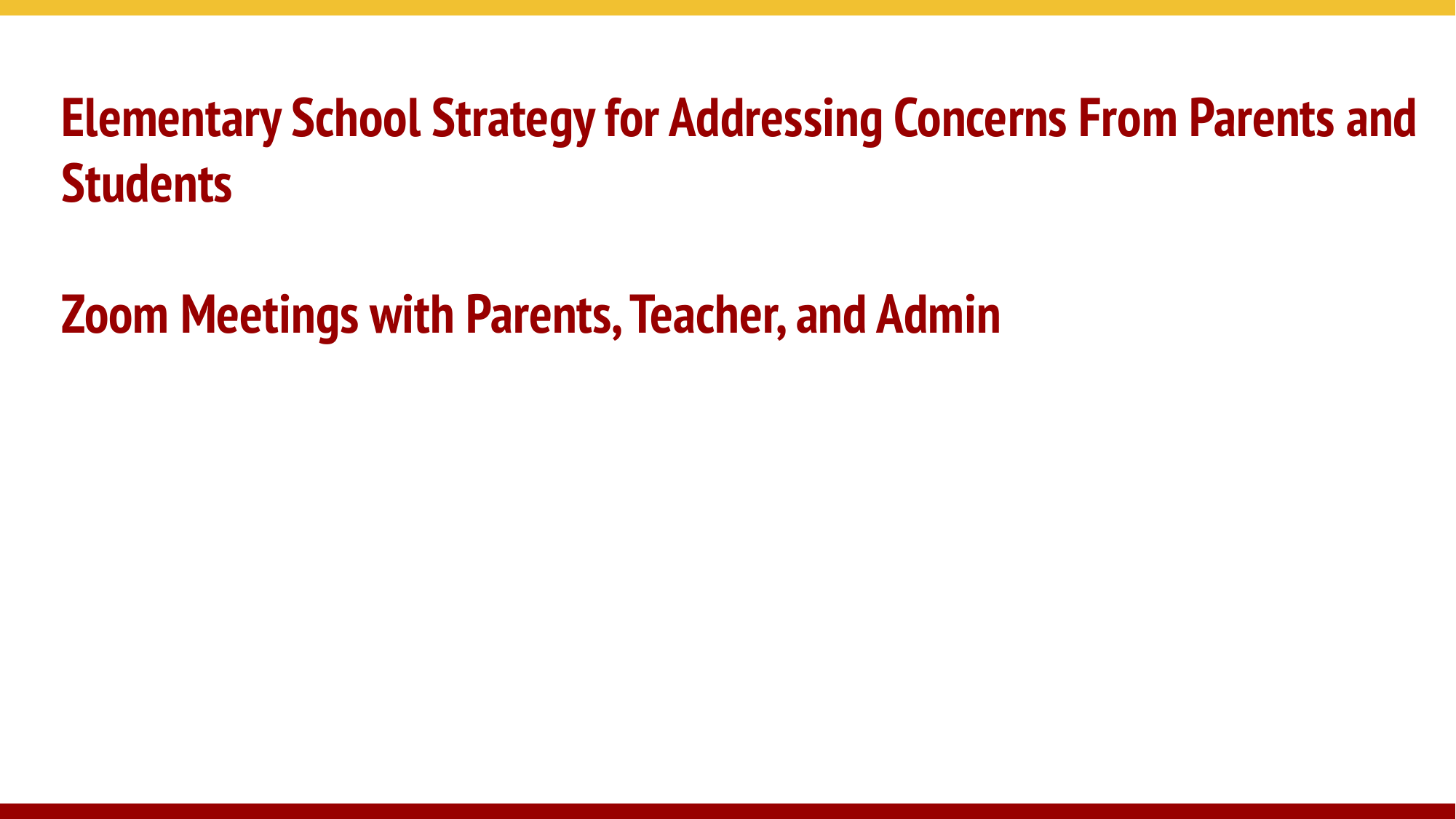

# Elementary School Strategy for Addressing Concerns From Parents and Students Zoom Meetings with Parents, Teacher, and Admin